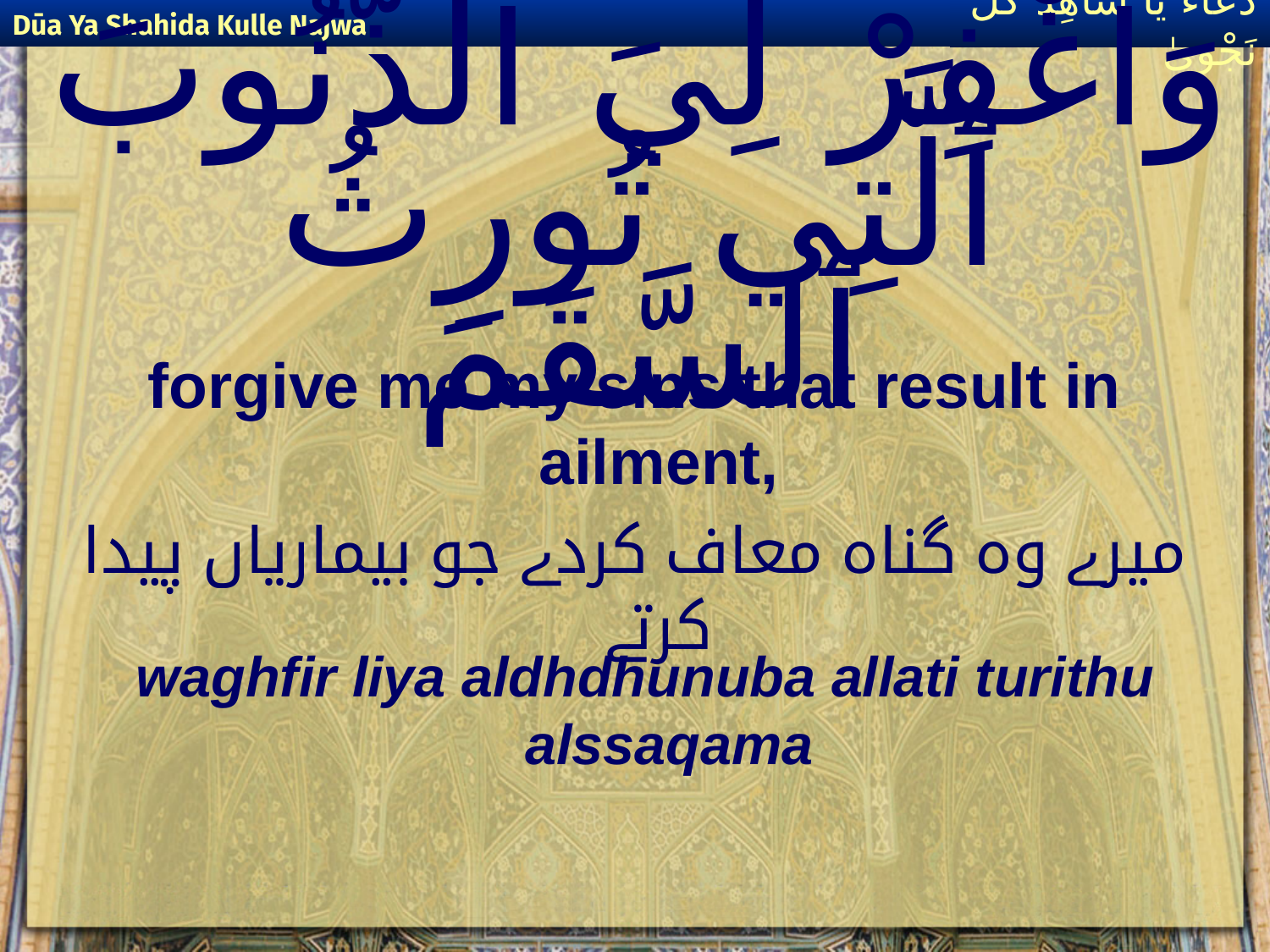

Dūa Ya Shahida Kulle Najwa
دُعَاءٌ يَا شَاهِدَ كُلِّ نَجْوَىٰ
# وَٱغْفِرْ لِيَ ٱلذُّنُوبَ ٱلَّتِي تُورِثُ ٱلسَّقَمَ
forgive me my sins that result in ailment,
میرے وہ گناہ معاف کردے جو بیماریاں پیدا کرتے
waghfir liya aldhdhunuba allati turithu alssaqama